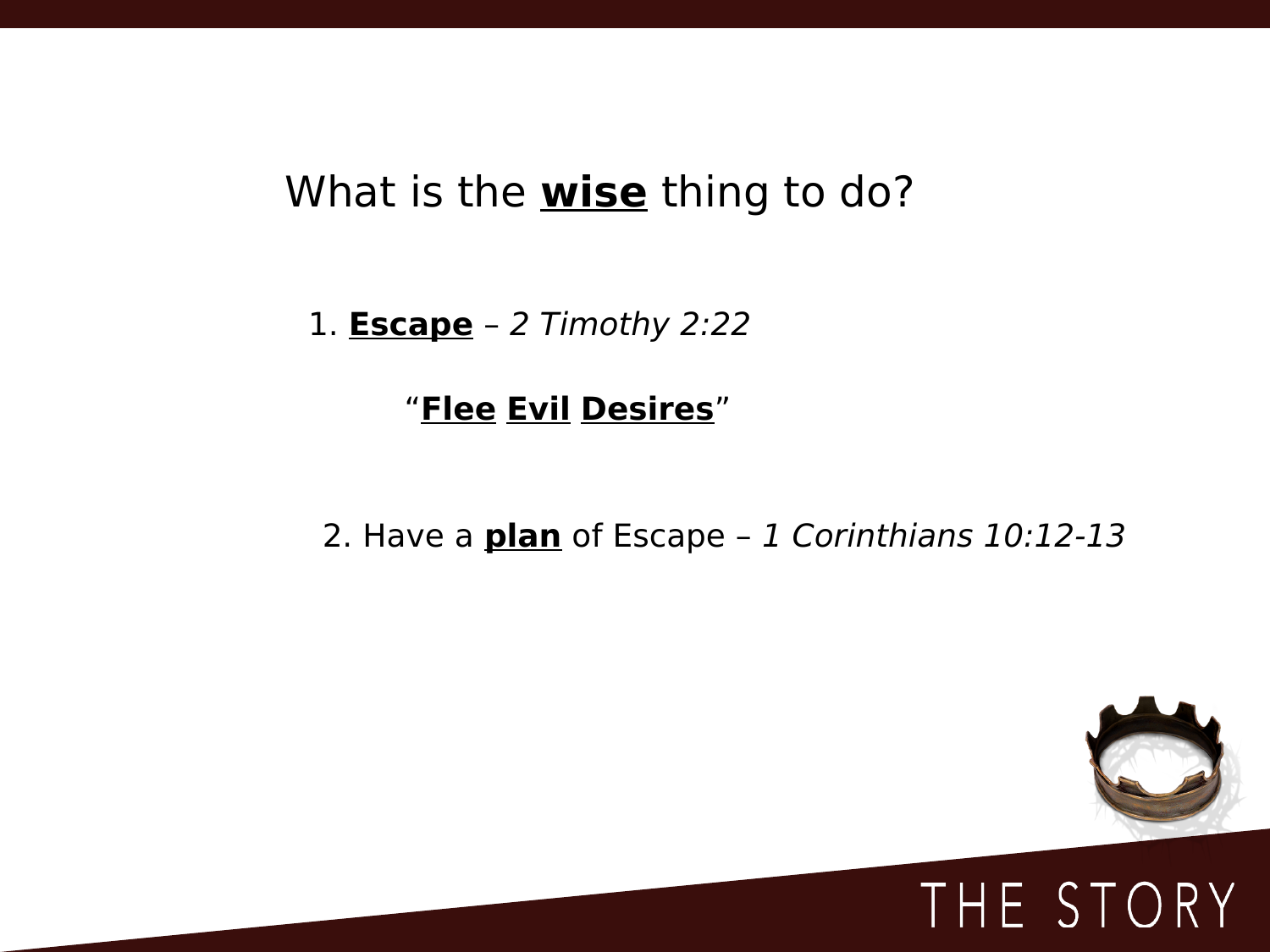

What is the wise thing to do?
1. Escape – 2 Timothy 2:22
“Flee Evil Desires”
2. Have a plan of Escape – 1 Corinthians 10:12-13